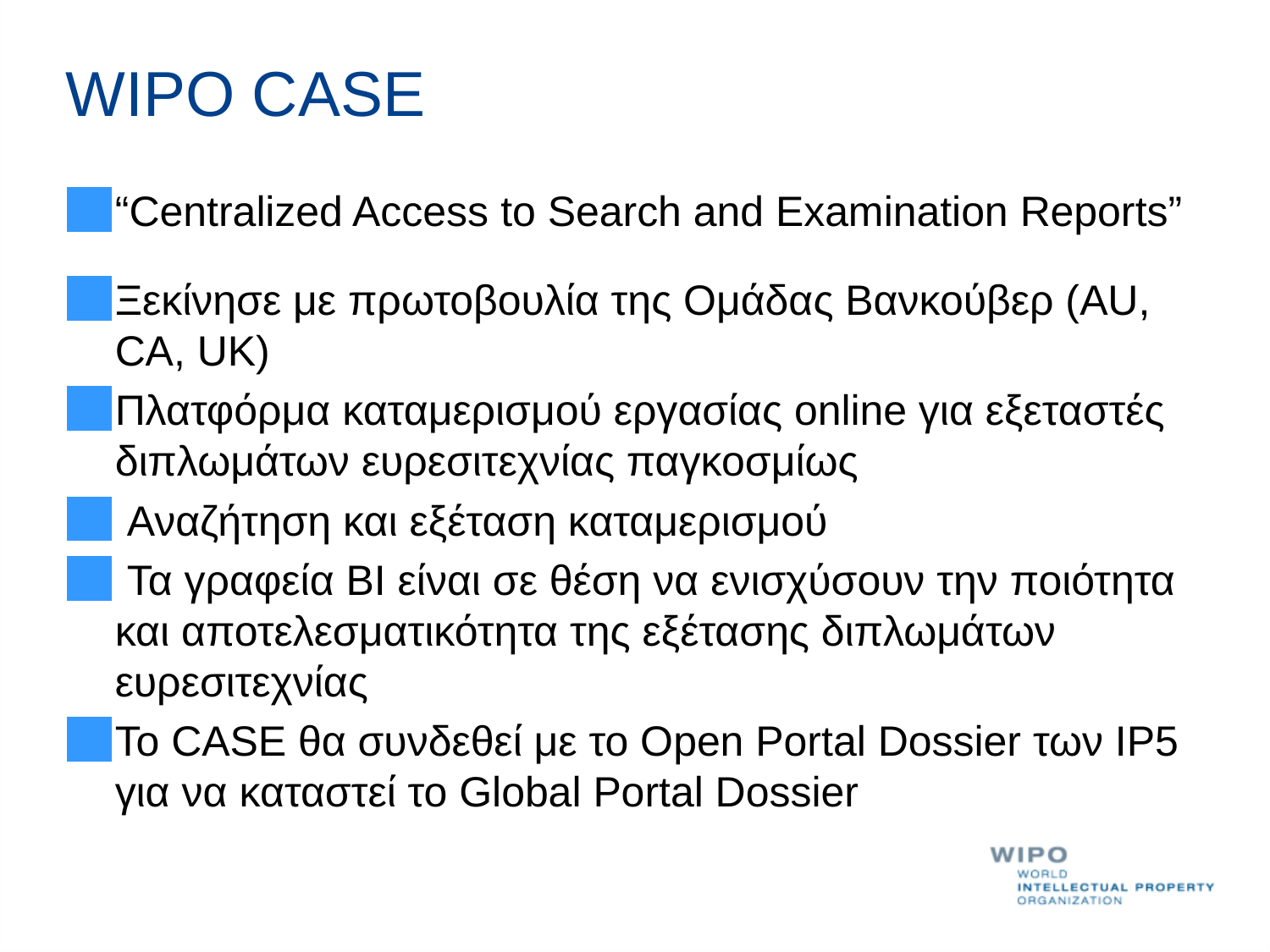

WIPO CASE
“Centralized Access to Search and Examination Reports”

Ξεκίνησε με πρωτοβουλία της Ομάδας Βανκούβερ (AU, CA, UK)
Πλατφόρμα καταμερισμού εργασίας online για εξεταστές διπλωμάτων ευρεσιτεχνίας παγκοσμίως
 Αναζήτηση και εξέταση καταμερισμού
 Τα γραφεία ΒΙ είναι σε θέση να ενισχύσουν την ποιότητα και αποτελεσματικότητα της εξέτασης διπλωμάτων ευρεσιτεχνίας
Το CASE θα συνδεθεί με το Open Portal Dossier των IP5 για να καταστεί το Global Portal Dossier